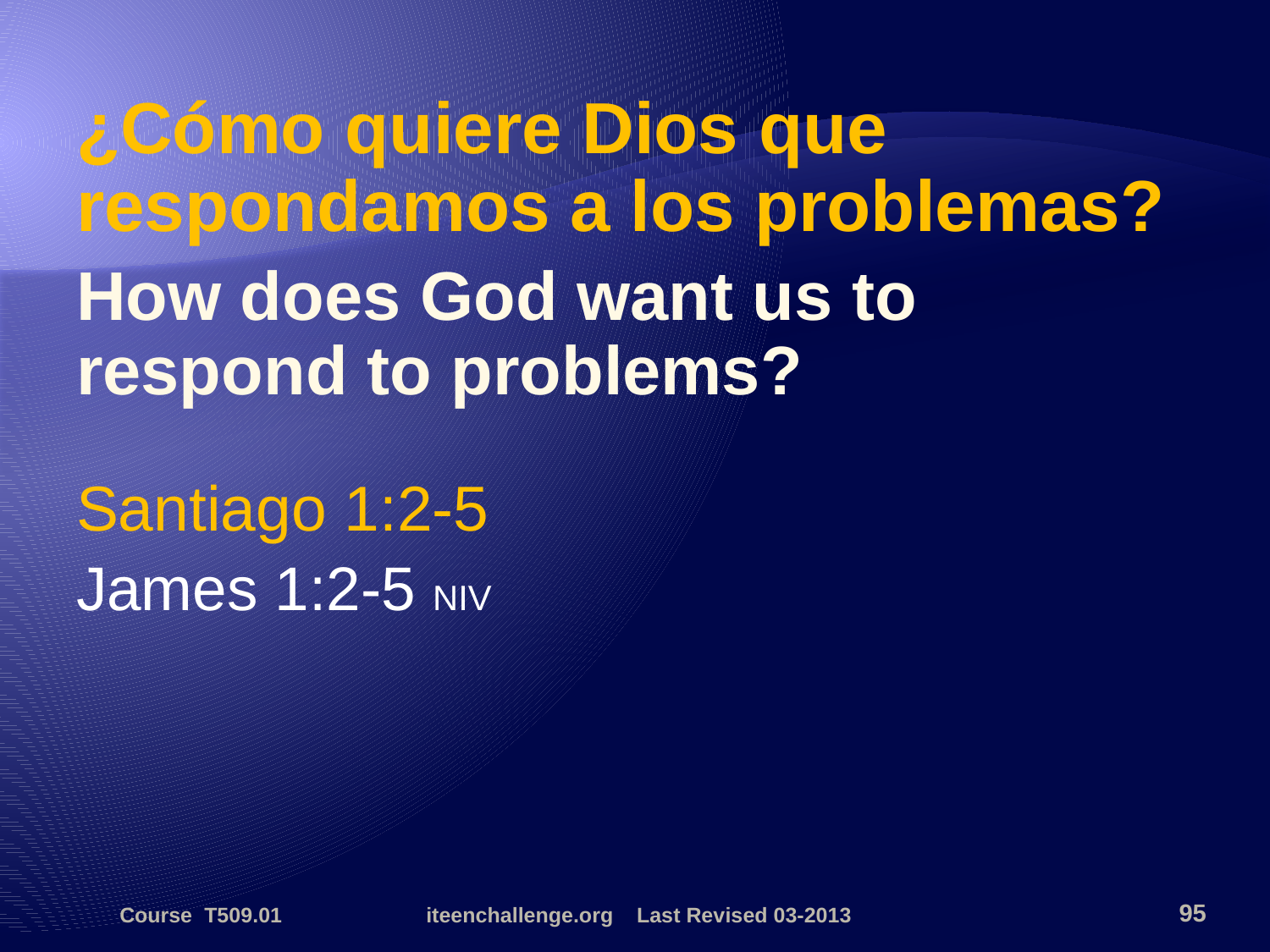

¿Cómo quiere Dios que respondamos a los problemas?
How does God want us to respond to problems?

Santiago 1:2-5
James 1:2-5 NIV

Course  T509.01
iteenchallenge.org    Last Revised 03-2013
95